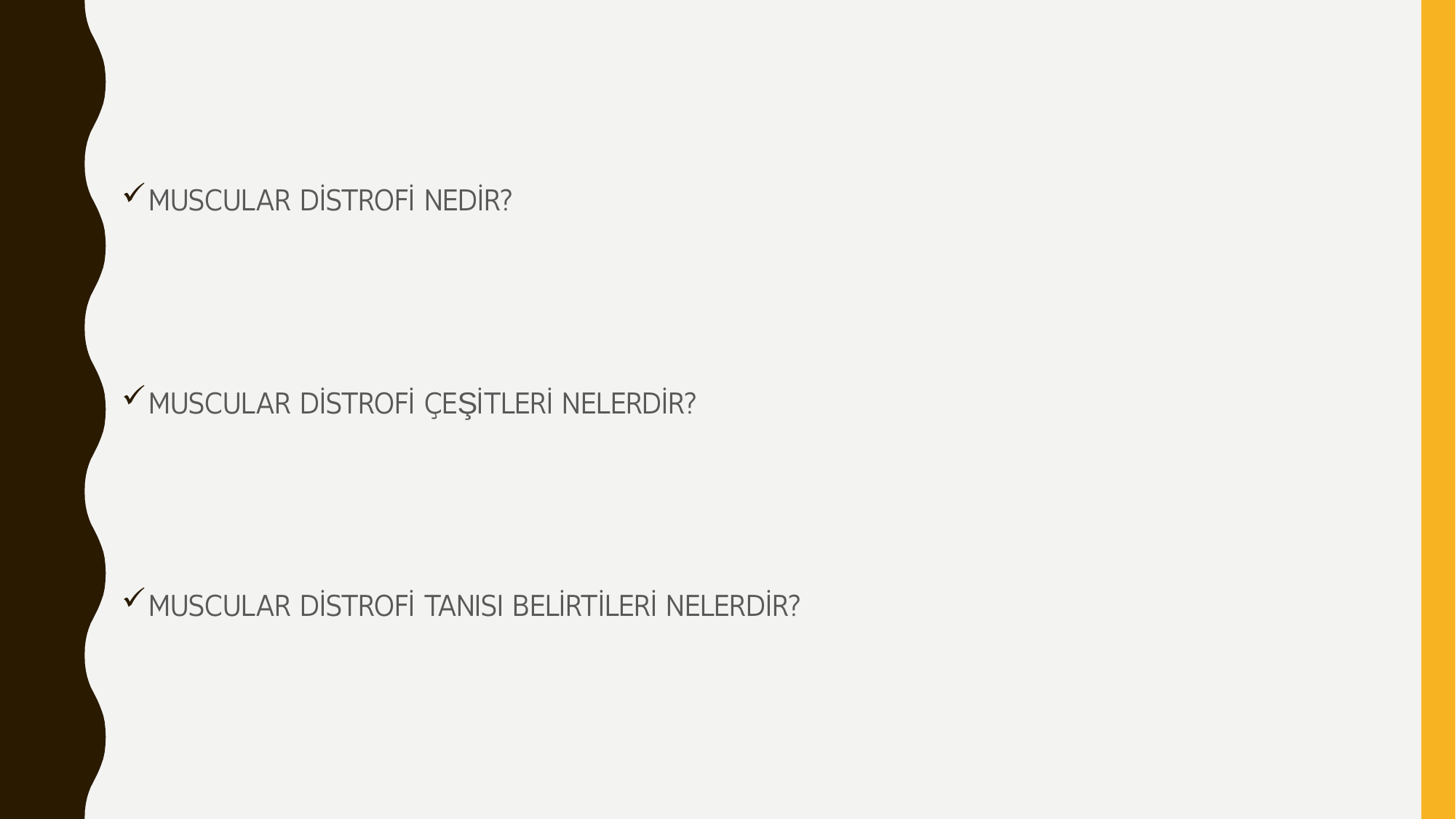

MUSCULAR DİSTROFİ NEDİR?

MUSCULAR DİSTROFİ ÇEŞİTLERİ NELERDİR?

MUSCULAR DİSTROFİ TANISI BELİRTİLERİ NELERDİR?